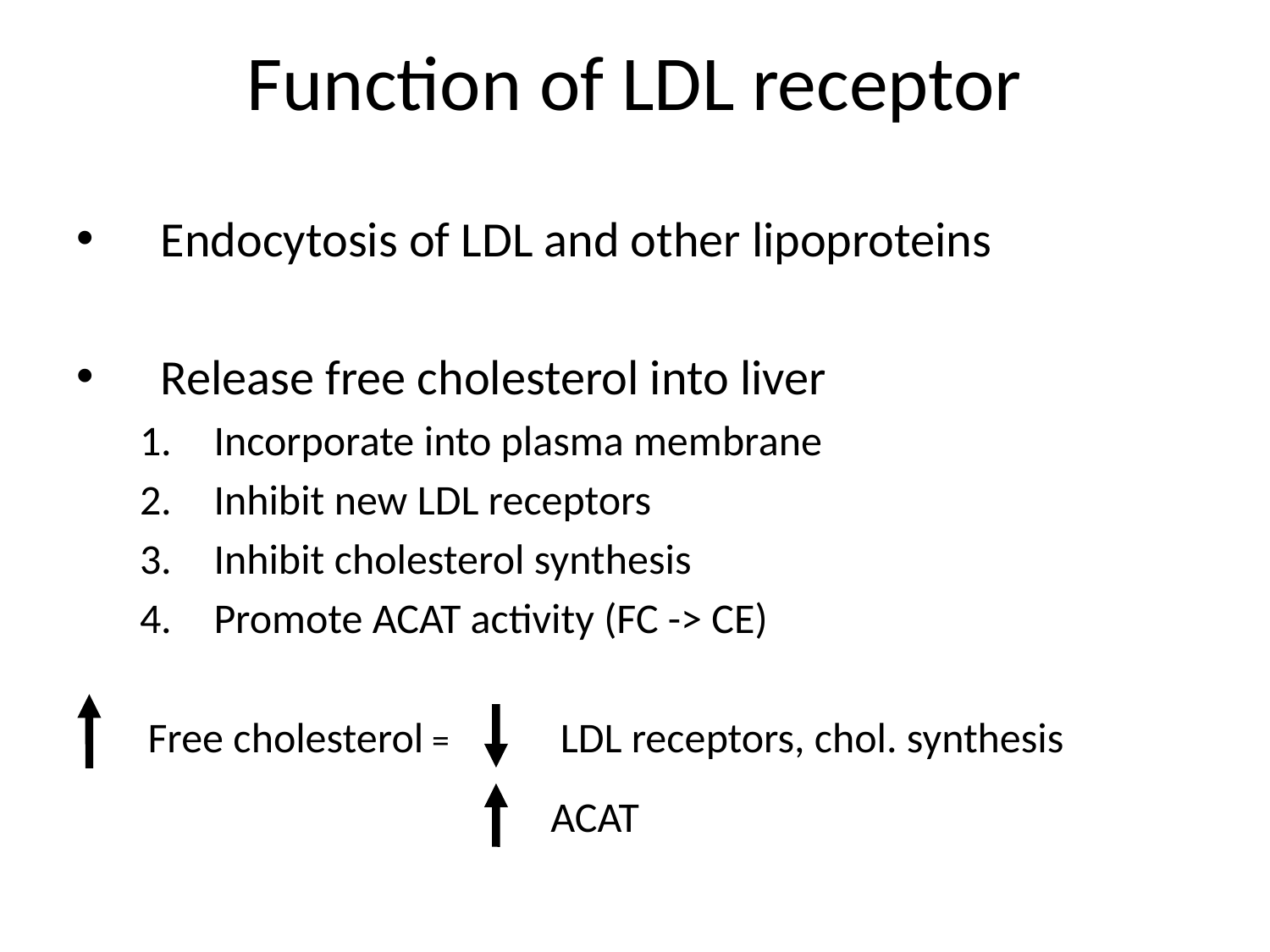

# Function of LDL receptor
Endocytosis of LDL and other lipoproteins

Release free cholesterol into liver
Incorporate into plasma membrane
Inhibit new LDL receptors
Inhibit cholesterol synthesis
Promote ACAT activity (FC -> CE)

Free cholesterol =

LDL receptors, chol. synthesis

ACAT